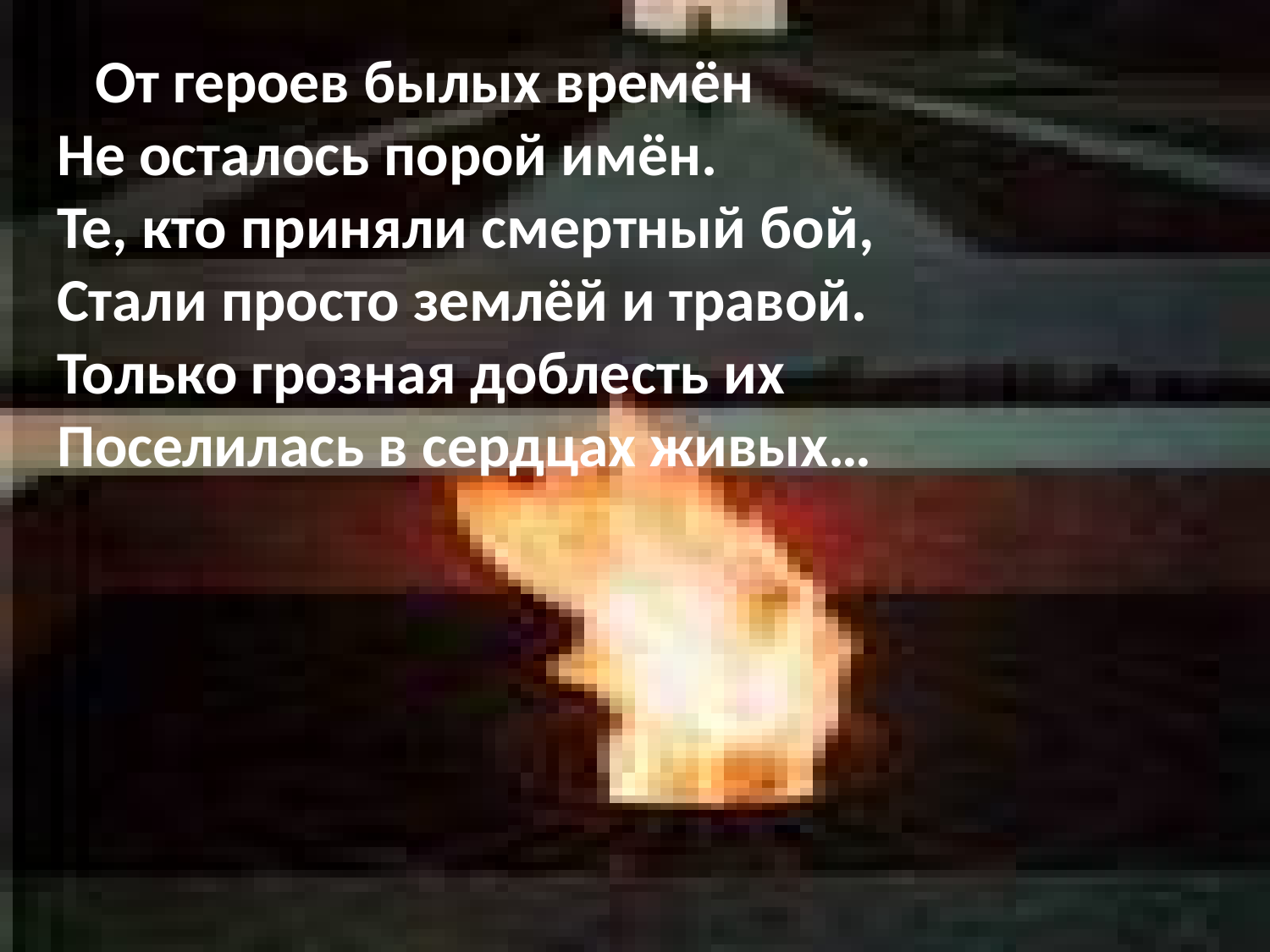

От героев былых времён
Не осталось порой имён.
Те, кто приняли смертный бой,
Стали просто землёй и травой.
Только грозная доблесть их
Поселилась в сердцах живых…